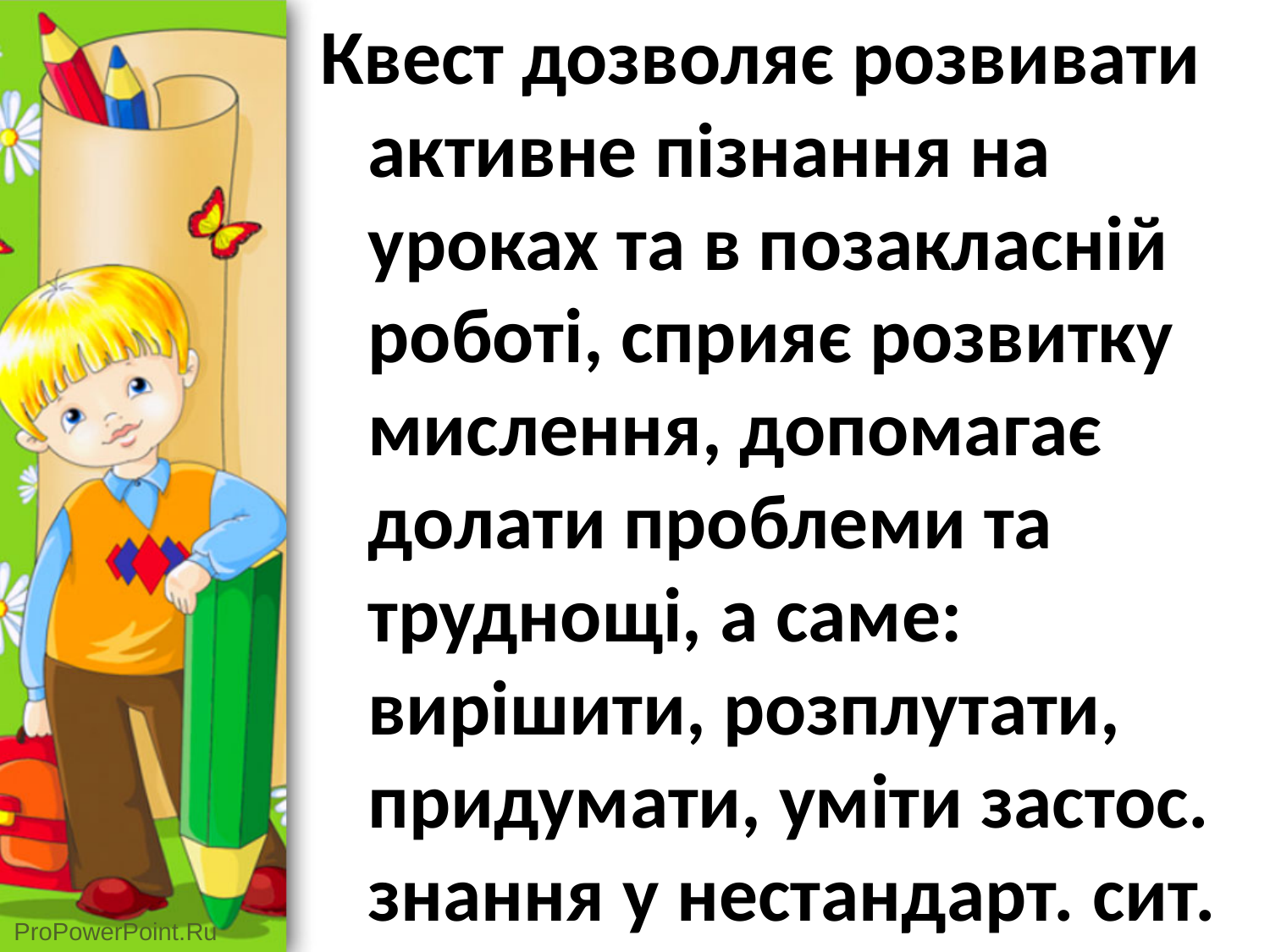

Квест дозволяє розвивати активне пізнання на уроках та в позакласній роботі, сприяє розвитку мислення, допомагає долати проблеми та труднощі, а саме: вирішити, розплутати, придумати, уміти застос. знання у нестандарт. сит.
#